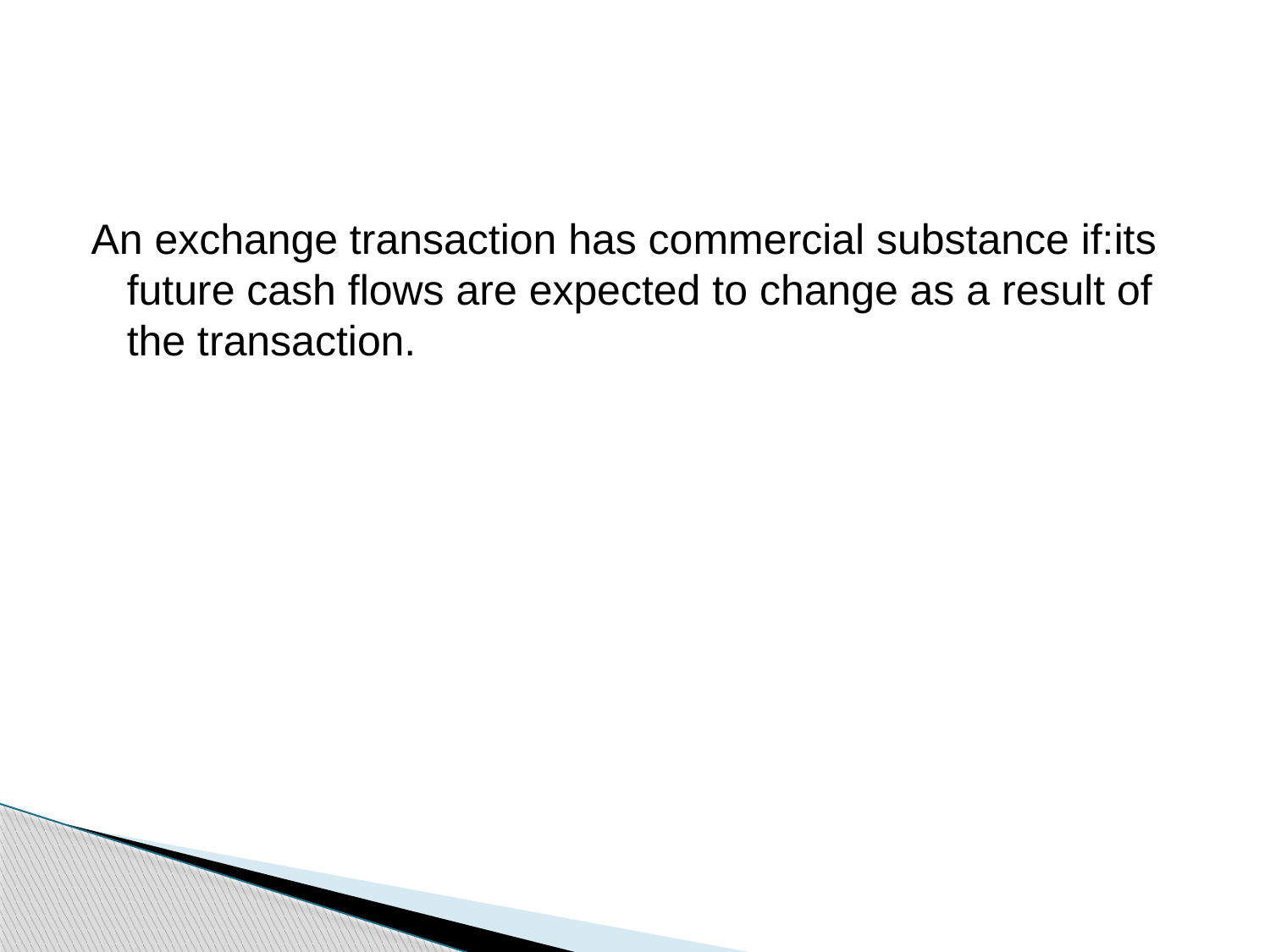

#
An exchange transaction has commercial substance if:its future cash flows are expected to change as a result of the transaction.